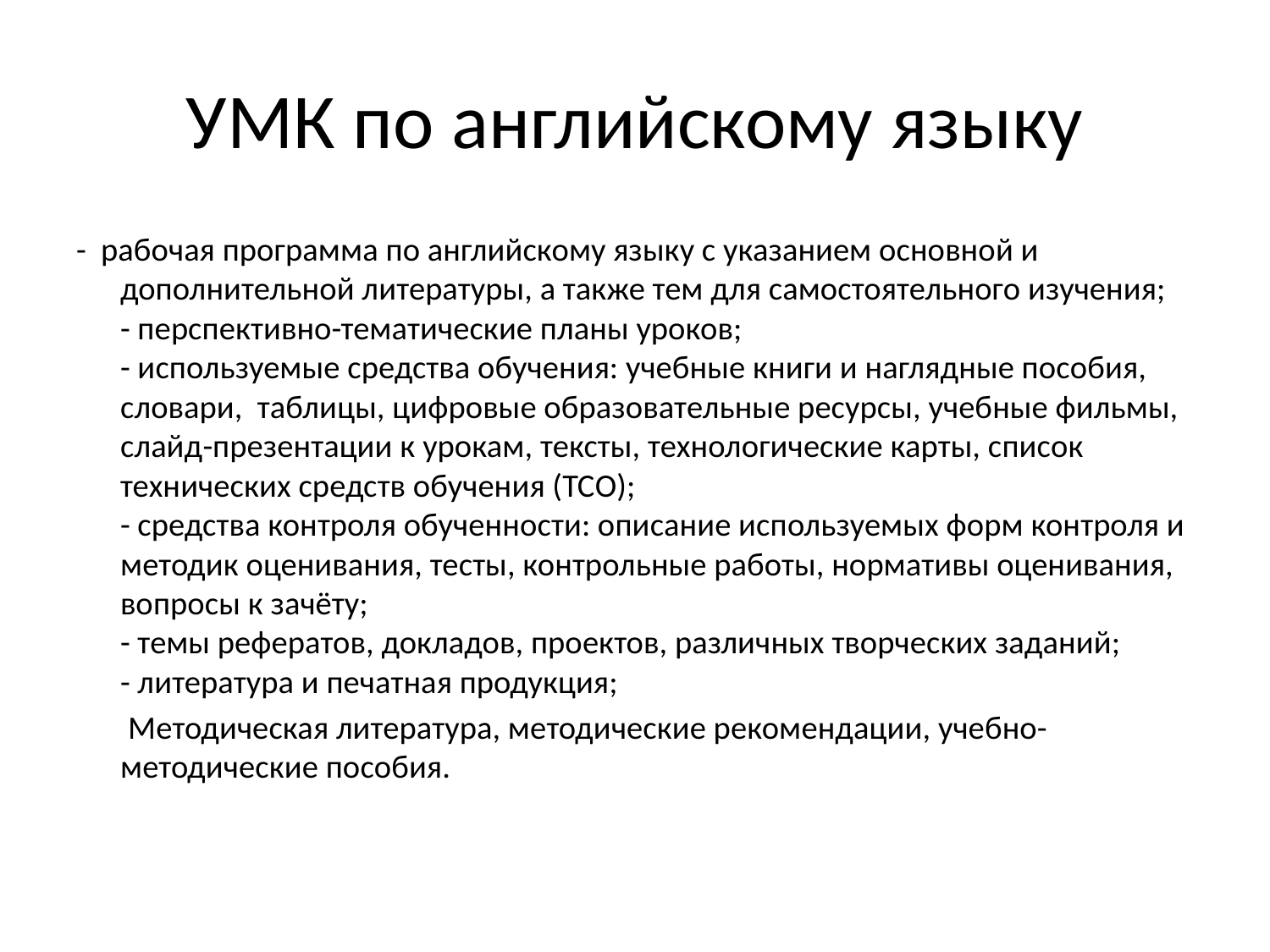

# УМК по английскому языку
-  рабочая программа по английскому языку с указанием основной и дополнительной литературы, а также тем для самостоятельного изучения;
- перспективно-тематические планы уроков;
- используемые средства обучения: учебные книги и наглядные пособия, словари,  таблицы, цифровые образовательные ресурсы, учебные фильмы, слайд-презентации к урокам, тексты, технологические карты, список технических средств обучения (ТСО);
- средства контроля обученности: описание используемых форм контроля и методик оценивания, тесты, контрольные работы, нормативы оценивания, вопросы к зачёту;
- темы рефератов, докладов, проектов, различных творческих заданий;
- литература и печатная продукция;
       Методическая литература, методические рекомендации, учебно-методические пособия.